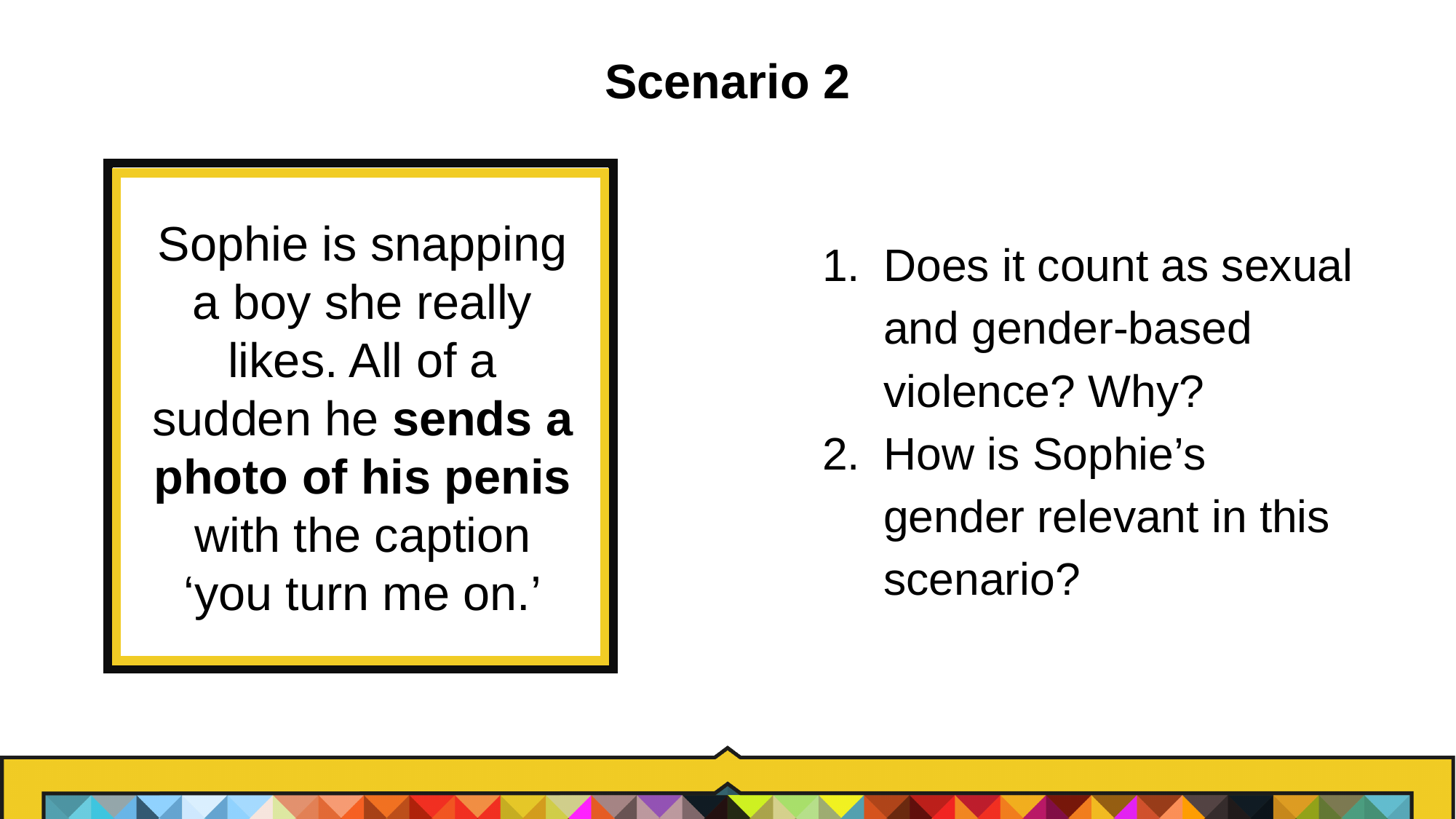

# Scenario 2

Does it count as sexual and gender-based violence? Why?
How is Sophie’s gender relevant in this scenario?
Sophie is snapping a boy she really likes. All of a sudden he sends a photo of his penis with the caption ‘you turn me on.’